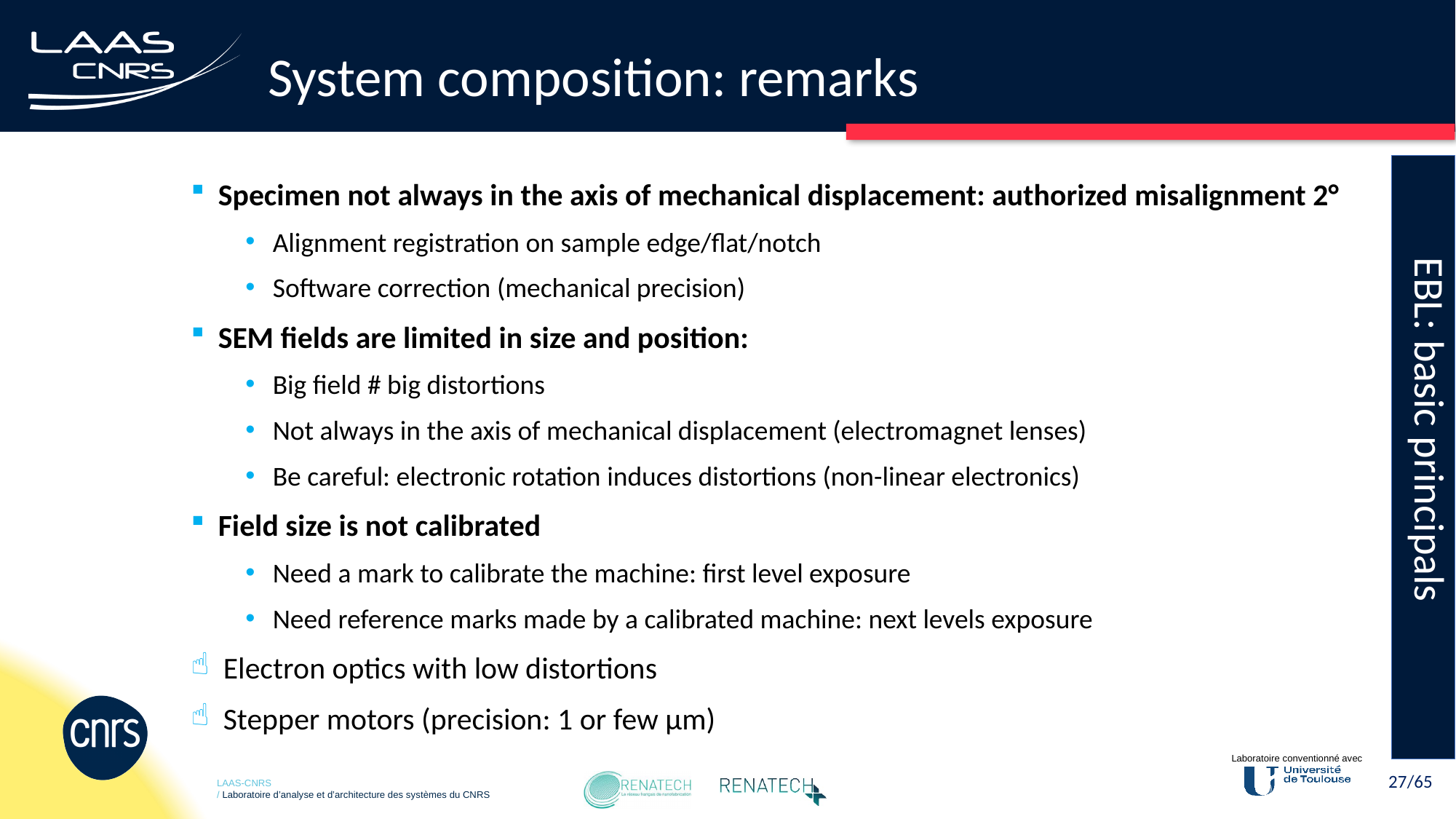

# System composition: remarks
EBL: basic principals
Specimen not always in the axis of mechanical displacement: authorized misalignment 2°
Alignment registration on sample edge/flat/notch
Software correction (mechanical precision)
SEM fields are limited in size and position:
Big field # big distortions
Not always in the axis of mechanical displacement (electromagnet lenses)
Be careful: electronic rotation induces distortions (non-linear electronics)
Field size is not calibrated
Need a mark to calibrate the machine: first level exposure
Need reference marks made by a calibrated machine: next levels exposure
Electron optics with low distortions
Stepper motors (precision: 1 or few µm)